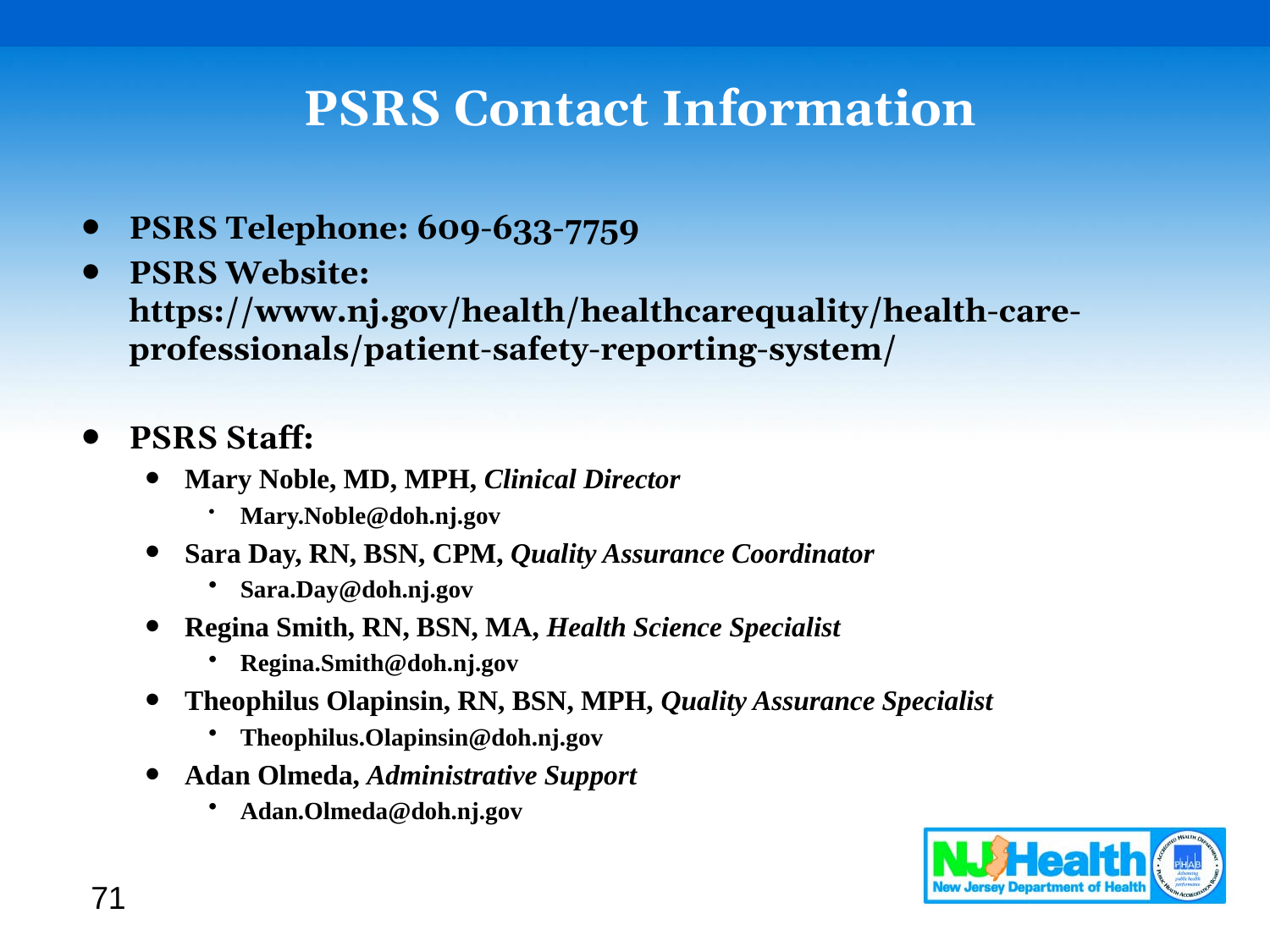

# PSRS Contact Information
PSRS Telephone: 609-633-7759
PSRS Website:  https://www.nj.gov/health/healthcarequality/health-care-professionals/patient-safety-reporting-system/

PSRS Staff:
Mary Noble, MD, MPH, Clinical Director
Mary.Noble@doh.nj.gov
Sara Day, RN, BSN, CPM, Quality Assurance Coordinator
Sara.Day@doh.nj.gov
Regina Smith, RN, BSN, MA, Health Science Specialist
Regina.Smith@doh.nj.gov
Theophilus Olapinsin, RN, BSN, MPH, Quality Assurance Specialist
Theophilus.Olapinsin@doh.nj.gov
Adan Olmeda, Administrative Support
Adan.Olmeda@doh.nj.gov